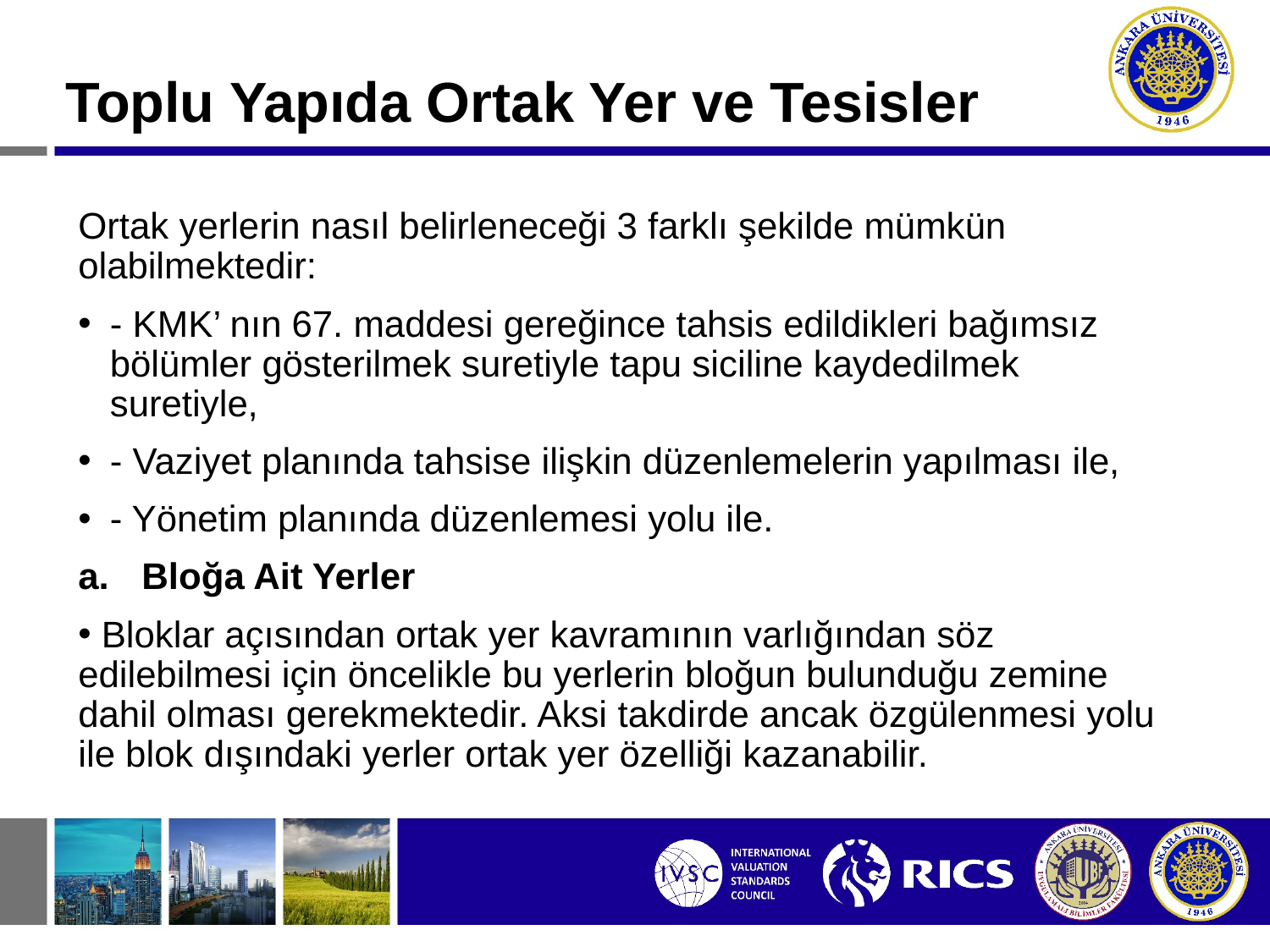

# Toplu Yapıda Ortak Yer ve Tesisler
Ortak yerlerin nasıl belirleneceği 3 farklı şekilde mümkün olabilmektedir:
- KMK’ nın 67. maddesi gereğince tahsis edildikleri bağımsız bölümler gösterilmek suretiyle tapu siciline kaydedilmek suretiyle,
- Vaziyet planında tahsise ilişkin düzenlemelerin yapılması ile,
- Yönetim planında düzenlemesi yolu ile.
Bloğa Ait Yerler
 Bloklar açısından ortak yer kavramının varlığından söz edilebilmesi için öncelikle bu yerlerin bloğun bulunduğu zemine dahil olması gerekmektedir. Aksi takdirde ancak özgülenmesi yolu ile blok dışındaki yerler ortak yer özelliği kazanabilir.